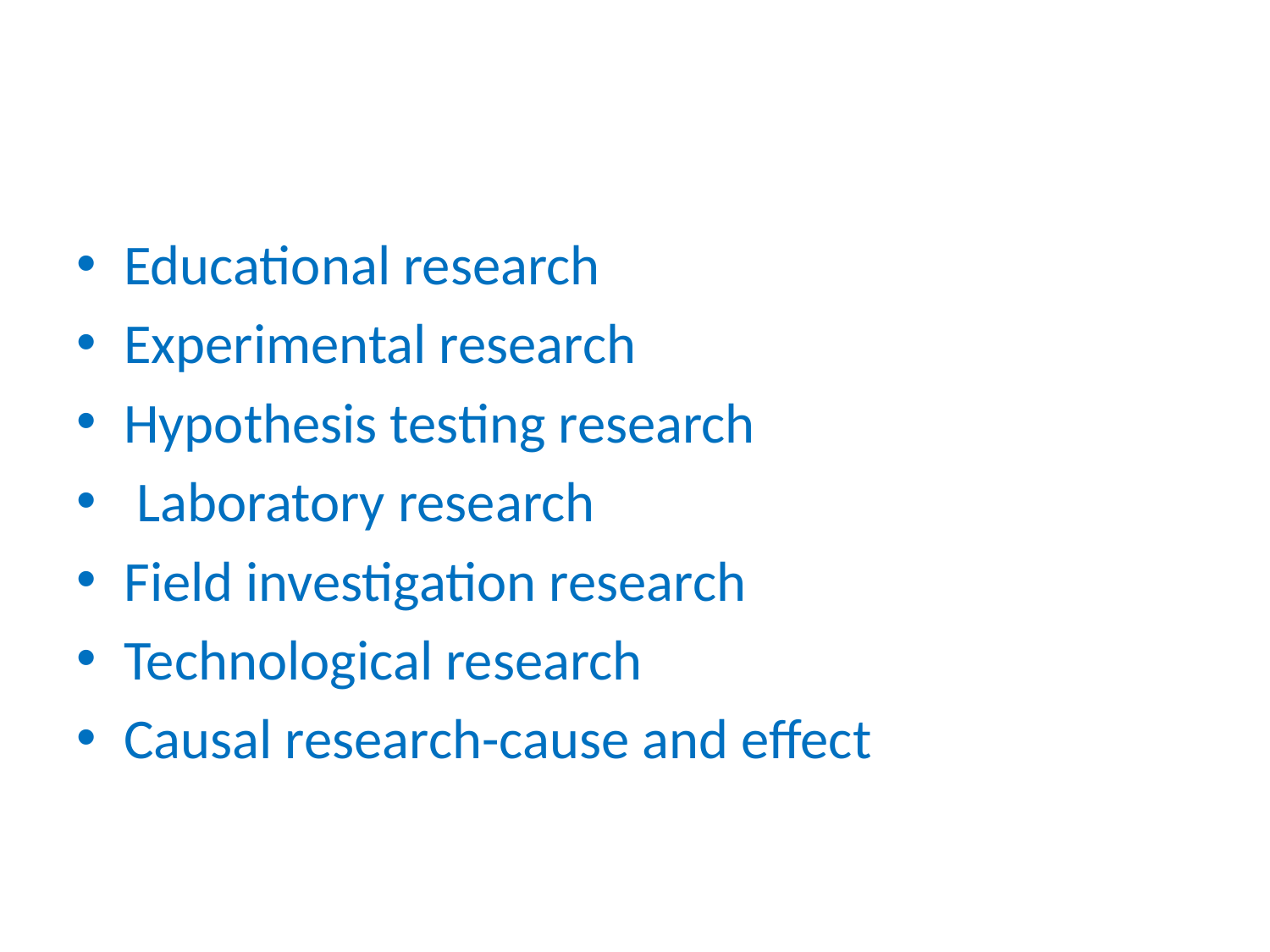

Educational research
Experimental research
Hypothesis testing research
 Laboratory research
Field investigation research
Technological research
Causal research-cause and effect